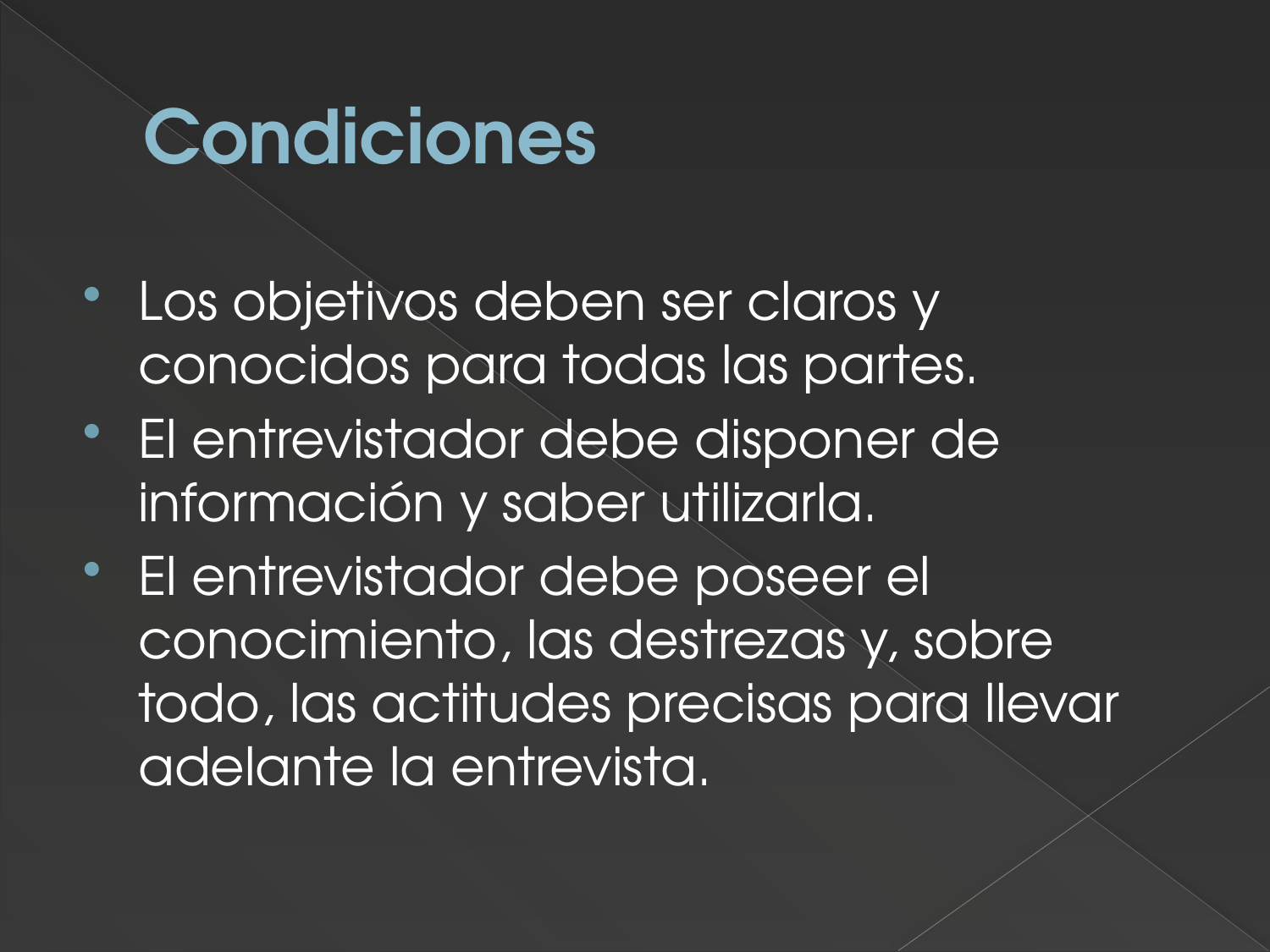

# Condiciones
Los objetivos deben ser claros y conocidos para todas las partes.
El entrevistador debe disponer de información y saber utilizarla.
El entrevistador debe poseer el conocimiento, las destrezas y, sobre todo, las actitudes precisas para llevar adelante la entrevista.